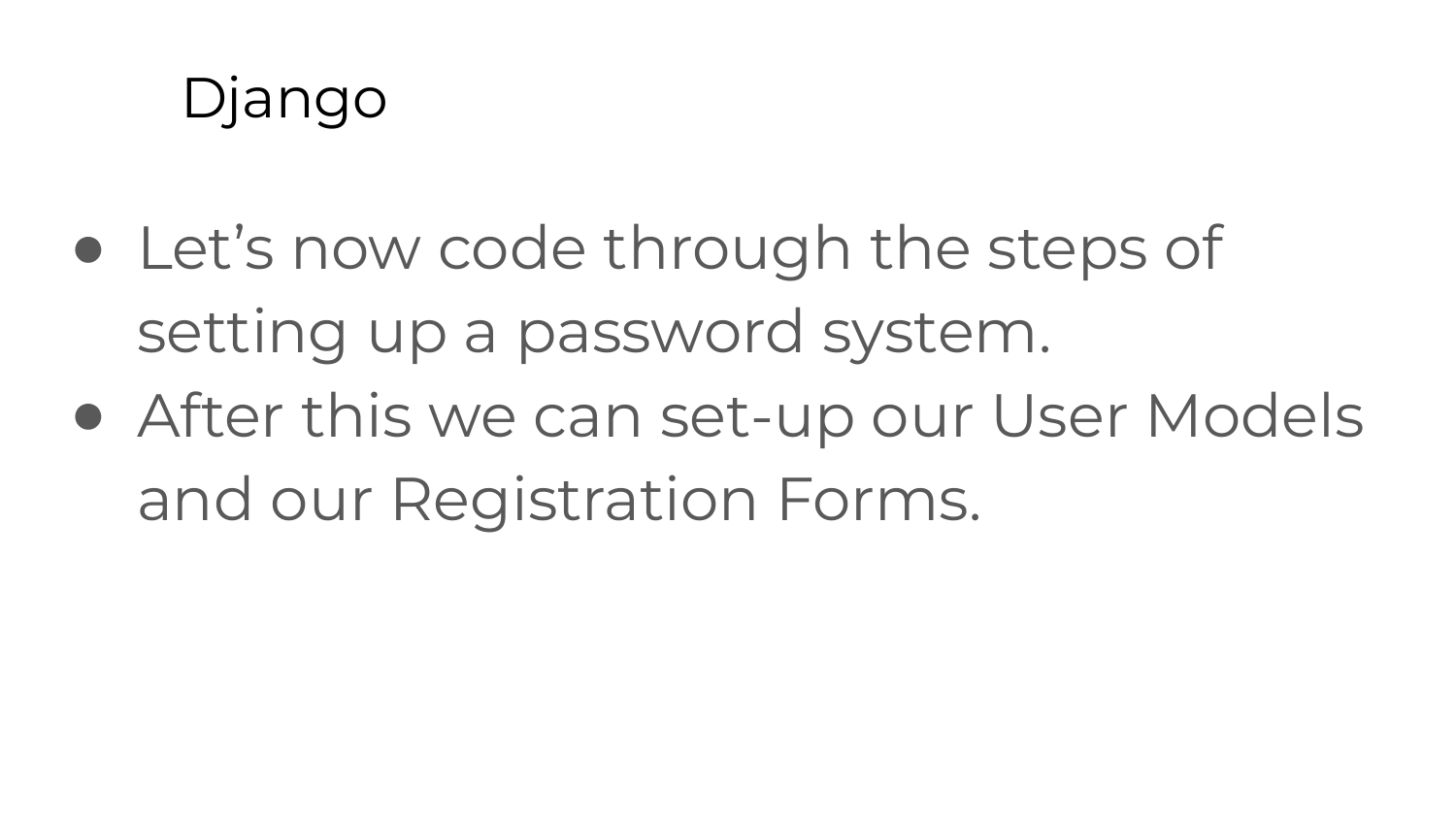

# Django
Let’s now code through the steps of setting up a password system.
After this we can set-up our User Models and our Registration Forms.